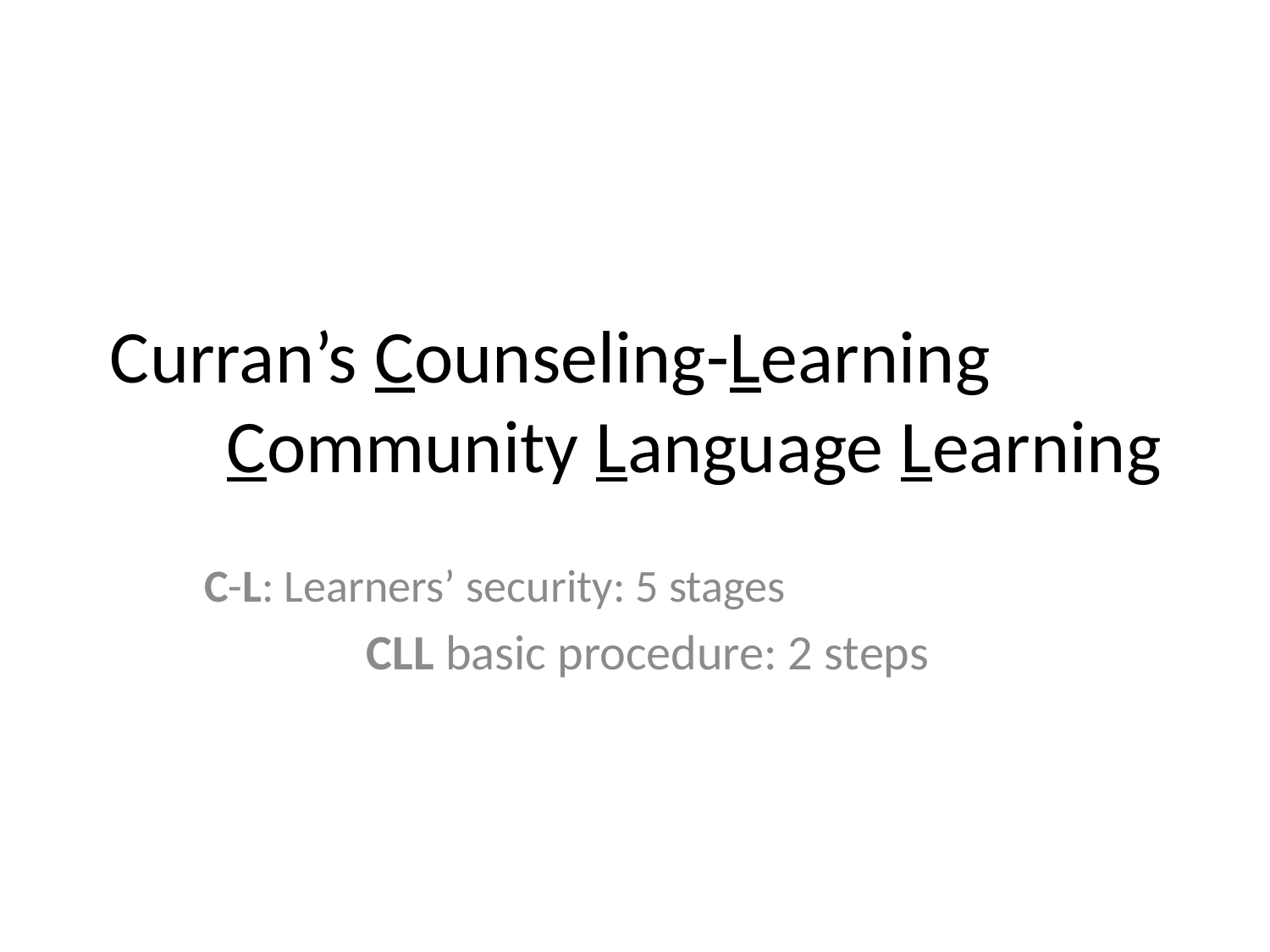

# Curran’s Counseling-Learning                  Community Language Learning
C-L: Learners’ security: 5 stages                         CLL basic procedure: 2 steps